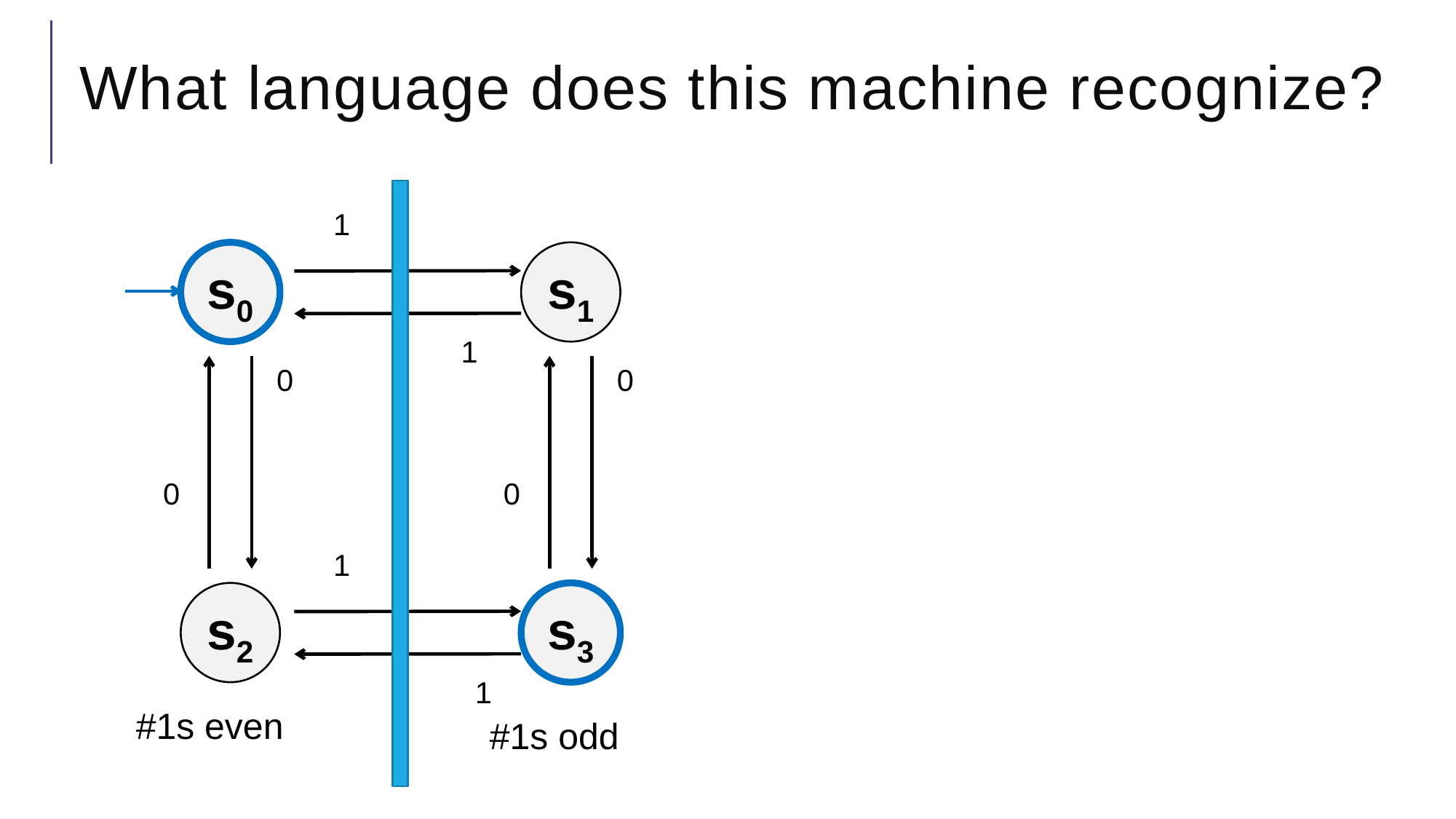

# What language does this machine recognize?

1
s0
s1
1
0
0
0
0
1
s2
s3
1
#1s even
#1s odd